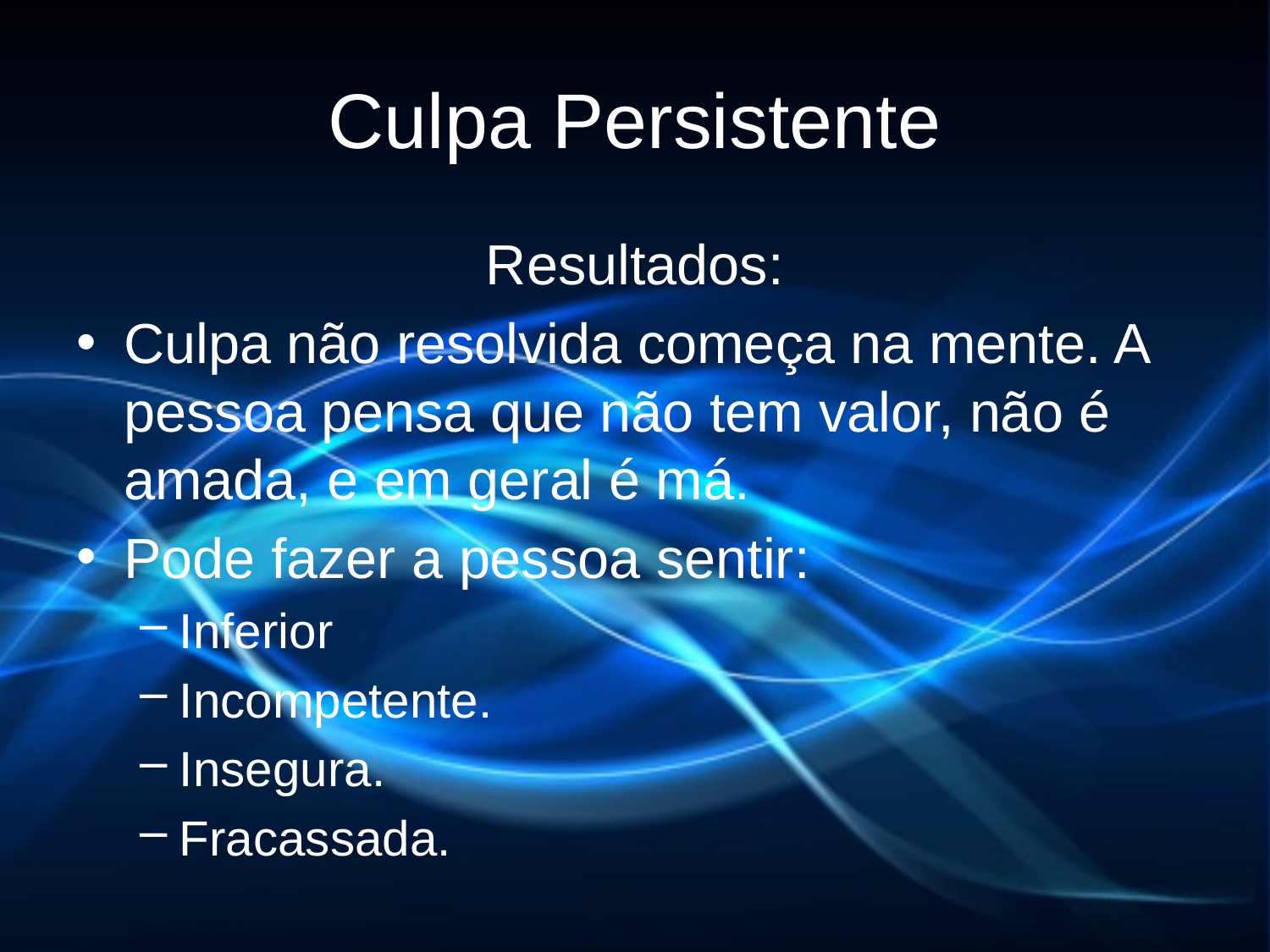

# Culpa Persistente
Resultados:
Culpa não resolvida começa na mente. A pessoa pensa que não tem valor, não é amada, e em geral é má.
Pode fazer a pessoa sentir:
Inferior
Incompetente.
Insegura.
Fracassada.